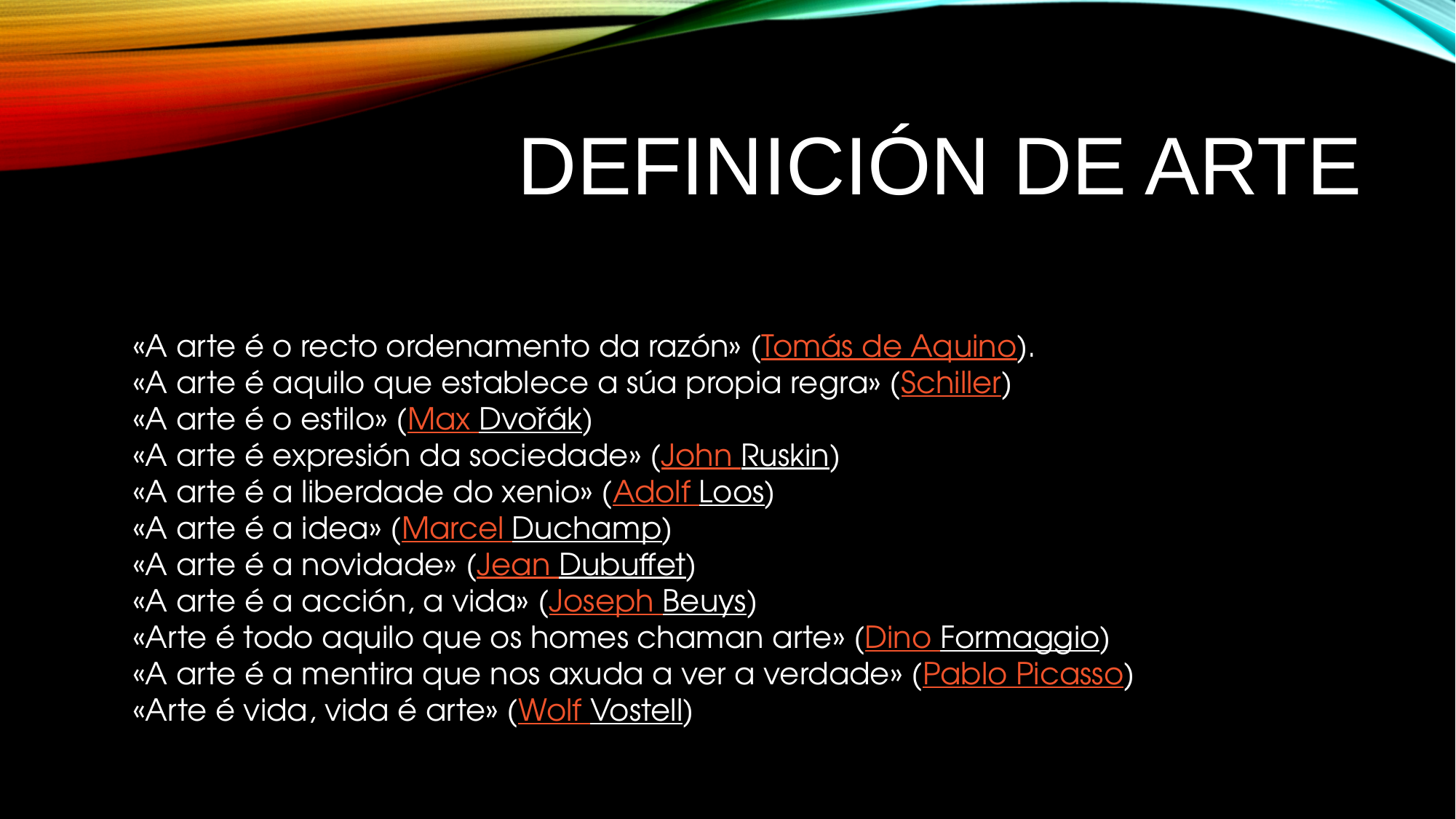

# DEFINICIÓN DE ARTE
«A arte é o recto ordenamento da razón» (Tomás de Aquino).
«A arte é aquilo que establece a súa propia regra» (Schiller)
«A arte é o estilo» (Max Dvořák)
«A arte é expresión da sociedade» (John Ruskin)
«A arte é a liberdade do xenio» (Adolf Loos)
«A arte é a idea» (Marcel Duchamp)
«A arte é a novidade» (Jean Dubuffet)
«A arte é a acción, a vida» (Joseph Beuys)
«Arte é todo aquilo que os homes chaman arte» (Dino Formaggio)
«A arte é a mentira que nos axuda a ver a verdade» (Pablo Picasso)
«Arte é vida, vida é arte» (Wolf Vostell)